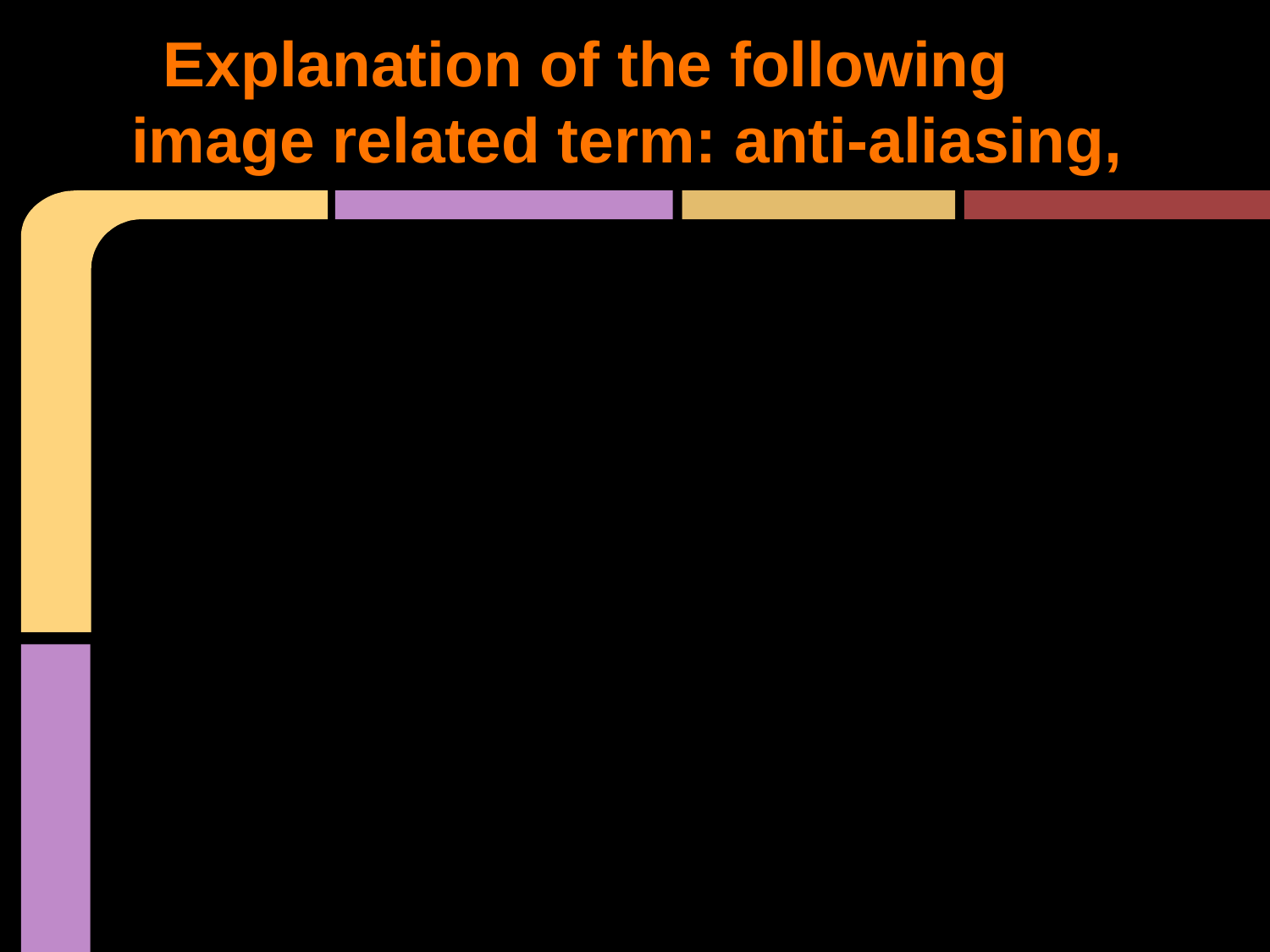

# Explanation of the following image related term: anti-aliasing,